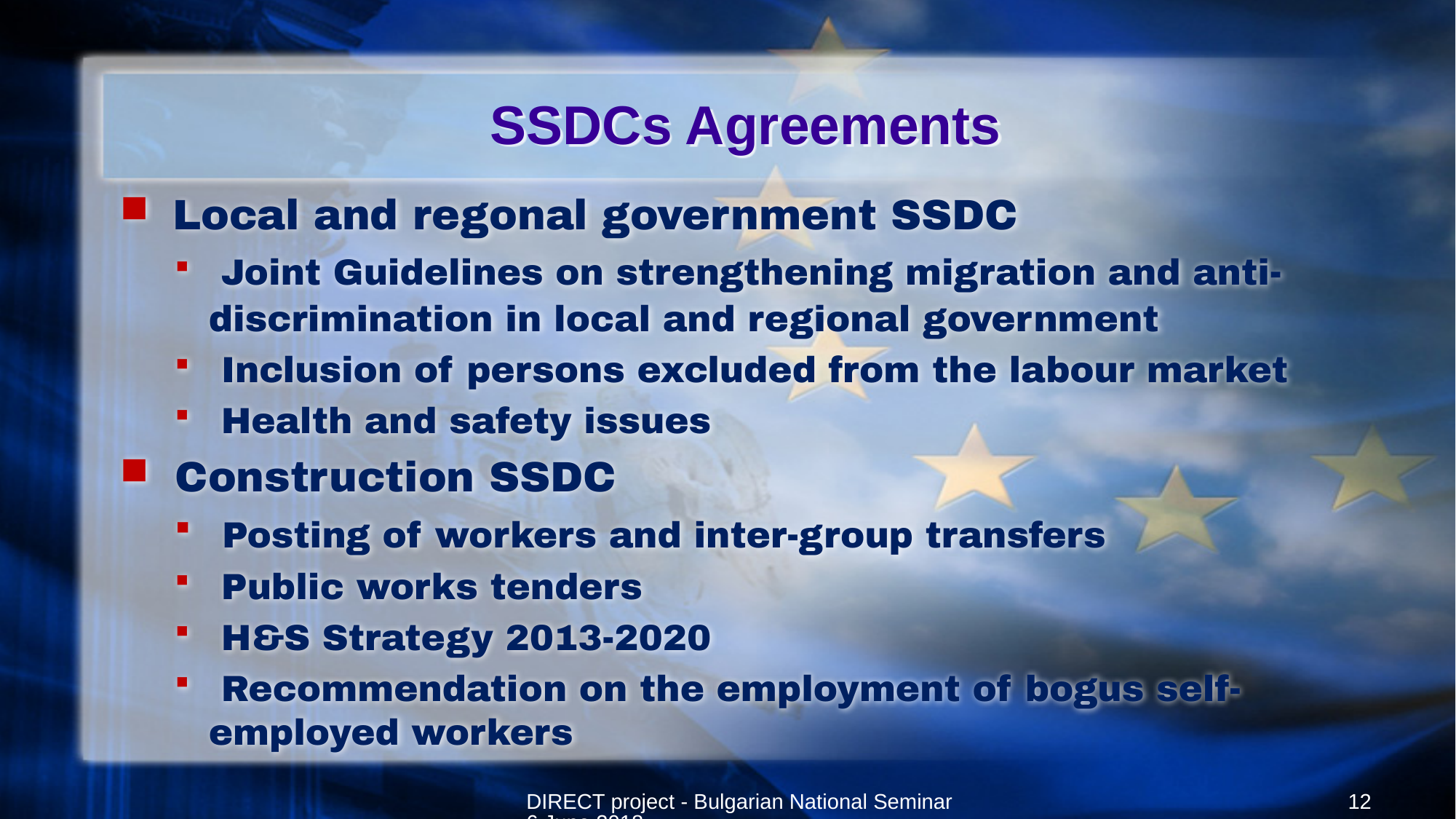

# SSDCs Agreements
 Local and regonal government SSDC
 Joint Guidelines on strengthening migration and anti-discrimination in local and regional government
 Inclusion of persons excluded from the labour market
 Health and safety issues
 Construction SSDC
 Posting of workers and inter-group transfers
 Public works tenders
 H&S Strategy 2013-2020
 Recommendation on the employment of bogus self-employed workers

DIRECT project - Bulgarian National Seminar 6 June 2018
12